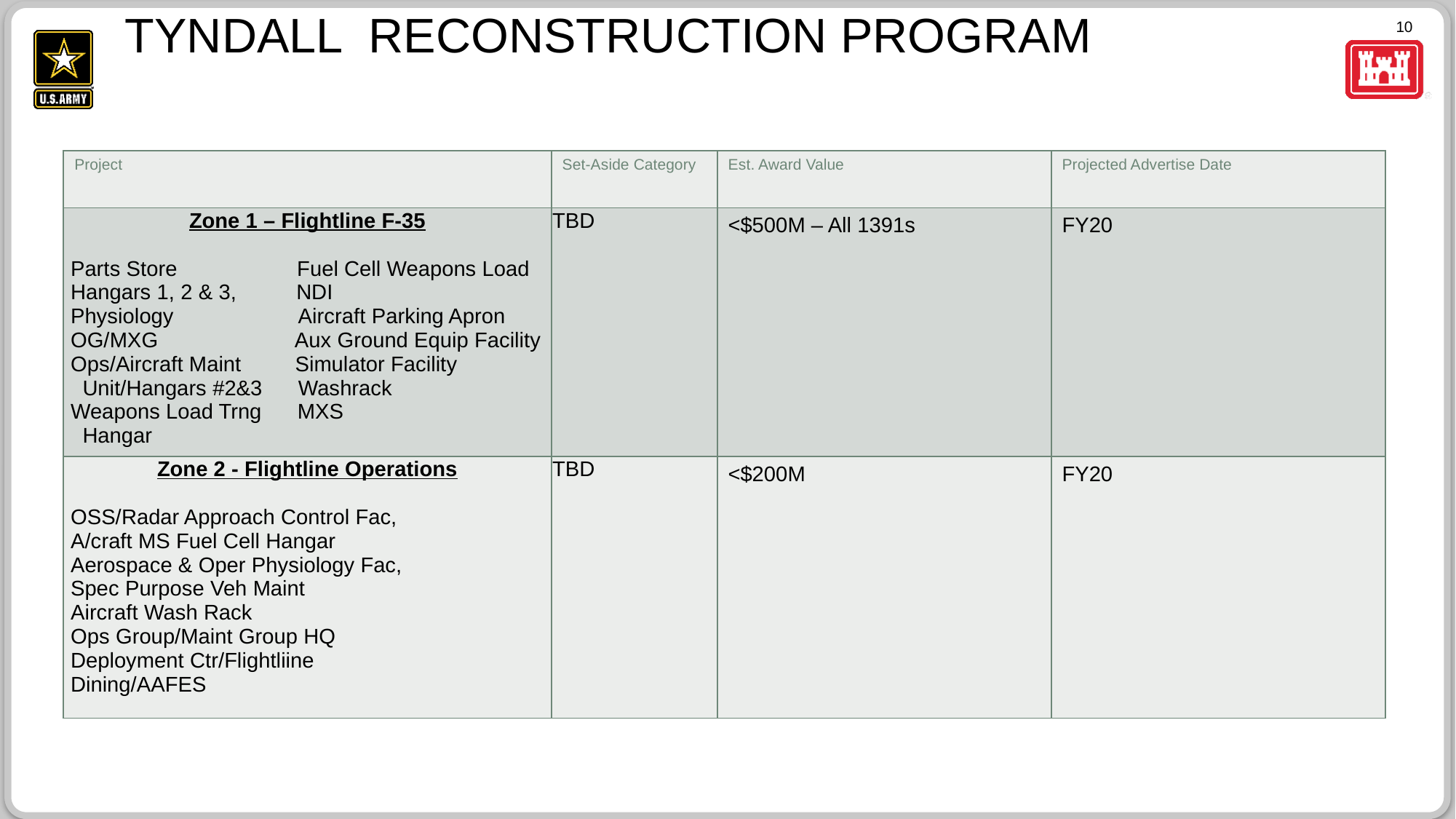

# Tyndall  Reconstruction Program
| Project | Set-Aside Category | Est. Award Value | Projected Advertise Date |
| --- | --- | --- | --- |
| Zone 1 – Flightline F-35 Parts Store Fuel Cell Weapons Load Hangars 1, 2 & 3, NDI Physiology Aircraft Parking Apron OG/MXG Aux Ground Equip Facility Ops/Aircraft Maint Simulator Facility Unit/Hangars #2&3 Washrack Weapons Load Trng MXS Hangar | TBD | <$500M – All 1391s | FY20 |
| Zone 2 - Flightline Operations OSS/Radar Approach Control Fac, A/craft MS Fuel Cell Hangar Aerospace & Oper Physiology Fac, Spec Purpose Veh Maint Aircraft Wash Rack Ops Group/Maint Group HQ Deployment Ctr/Flightliine Dining/AAFES | TBD | <$200M | FY20 |